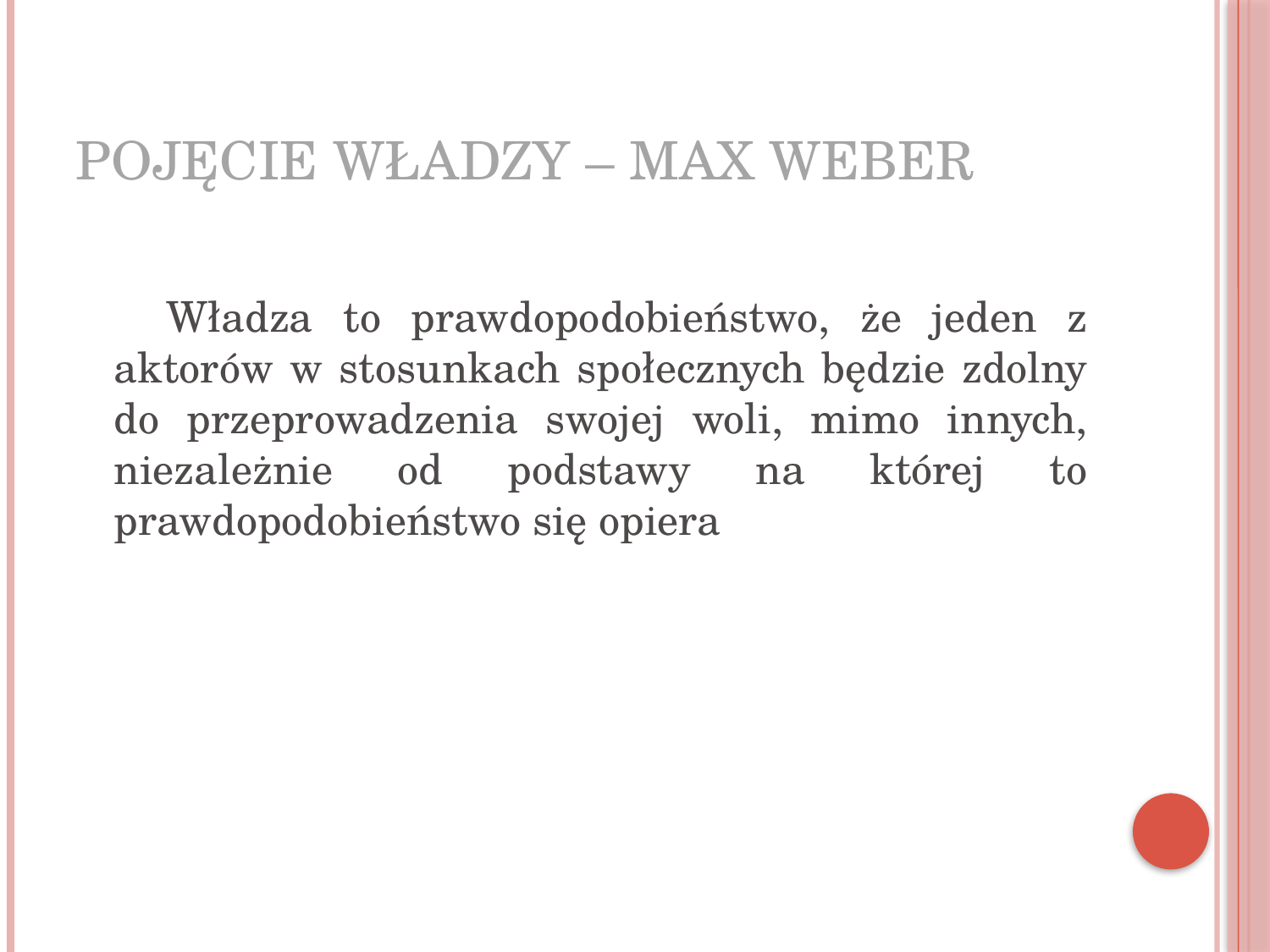

# POJĘCIE WŁADZY – MAX WEBER

   Władza to prawdopodobieństwo, że jeden z aktorów w stosunkach społecznych będzie zdolny do przeprowadzenia swojej woli, mimo innych, niezależnie od podstawy na której to prawdopodobieństwo się opiera